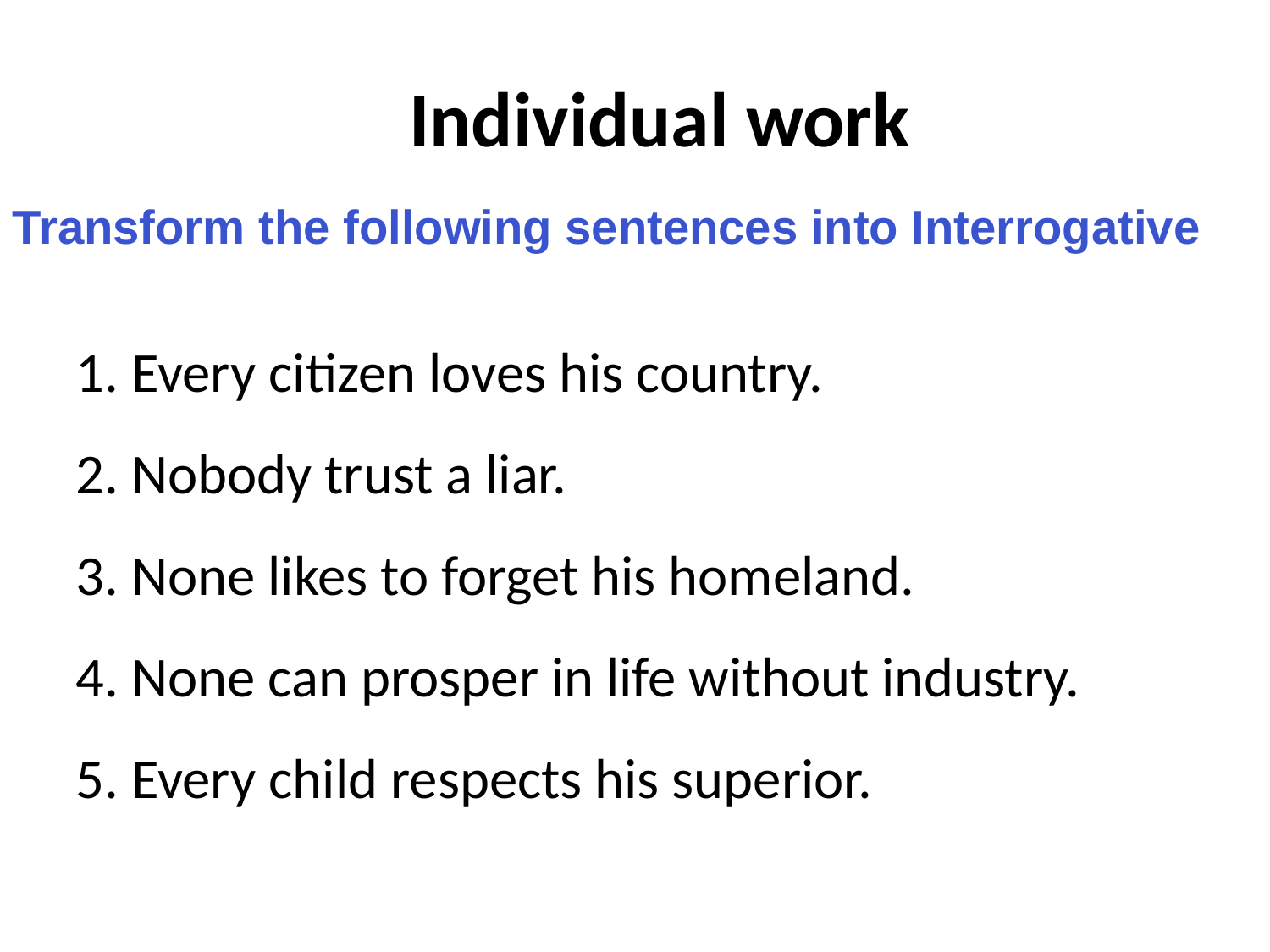

Individual work
Transform the following sentences into Interrogative
1. Every citizen loves his country.
2. Nobody trust a liar.
3. None likes to forget his homeland.
4. None can prosper in life without industry.
5. Every child respects his superior.